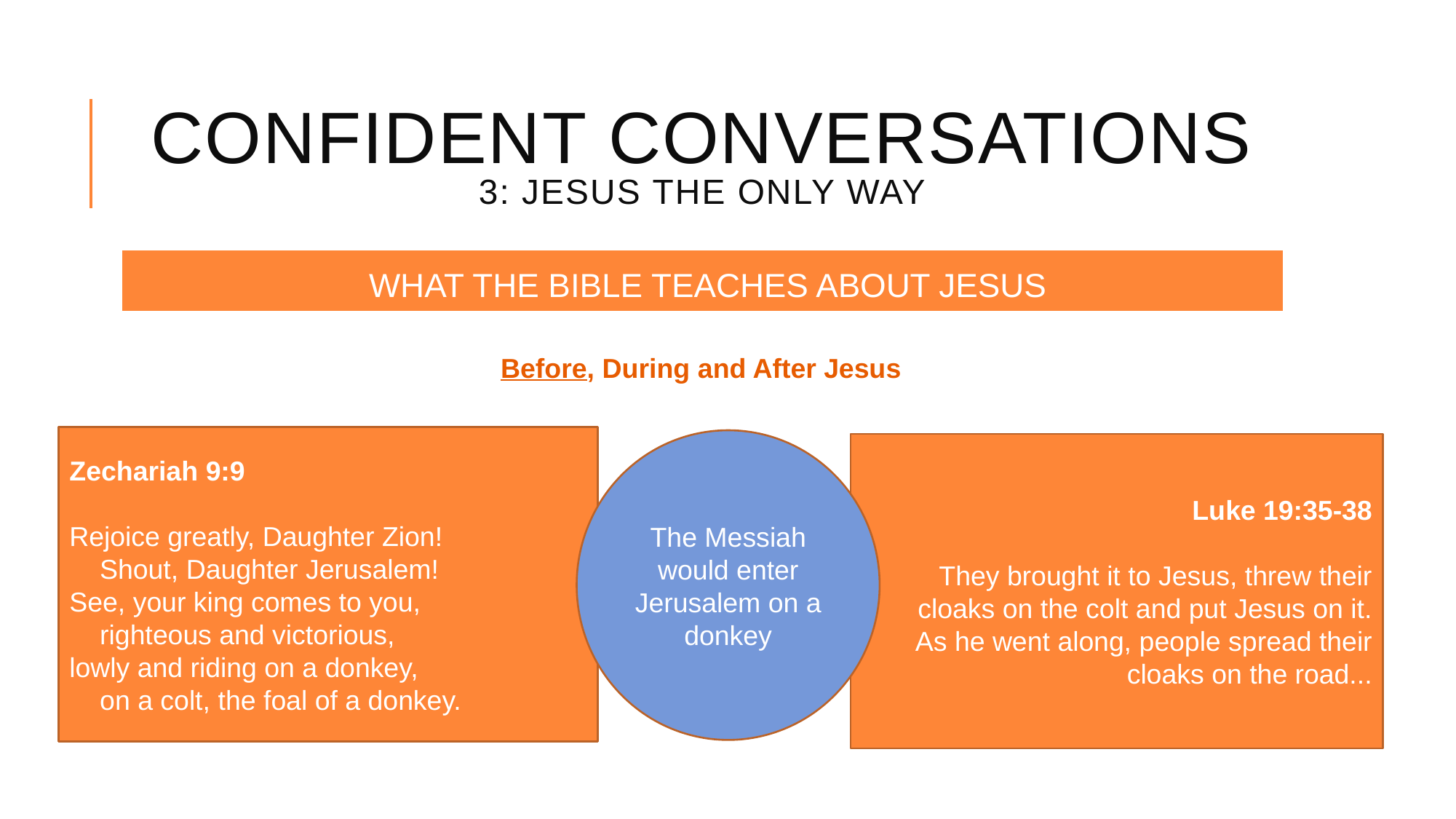

# CONFIDENT CONVERSATIONS 3: jesus the only way
WHAT THE BIBLE TEACHES ABOUT JESUS

Before, During and After Jesus
Zechariah 9:9

Rejoice greatly, Daughter Zion!
    Shout, Daughter Jerusalem!
See, your king comes to you,
    righteous and victorious,
lowly and riding on a donkey,
    on a colt, the foal of a donkey.
The Messiah would enter Jerusalem on a donkey
Luke 19:35-38

They brought it to Jesus, threw their cloaks on the colt and put Jesus on it.
As he went along, people spread their cloaks on the road...